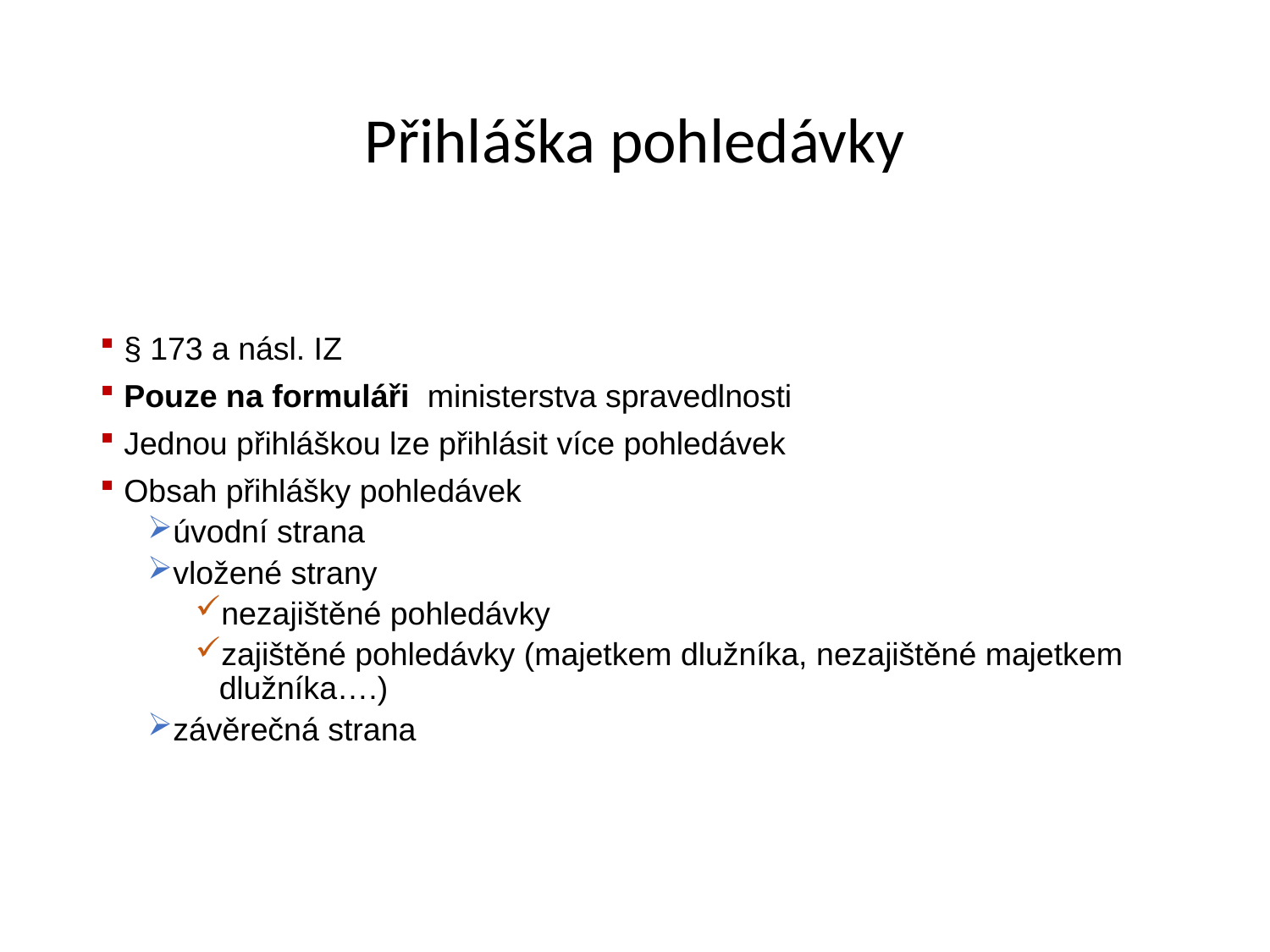

# Přihláška pohledávky
§ 173 a násl. IZ
Pouze na formuláři  ministerstva spravedlnosti
Jednou přihláškou lze přihlásit více pohledávek
Obsah přihlášky pohledávek
úvodní strana
vložené strany
nezajištěné pohledávky
zajištěné pohledávky (majetkem dlužníka, nezajištěné majetkem dlužníka….)
závěrečná strana